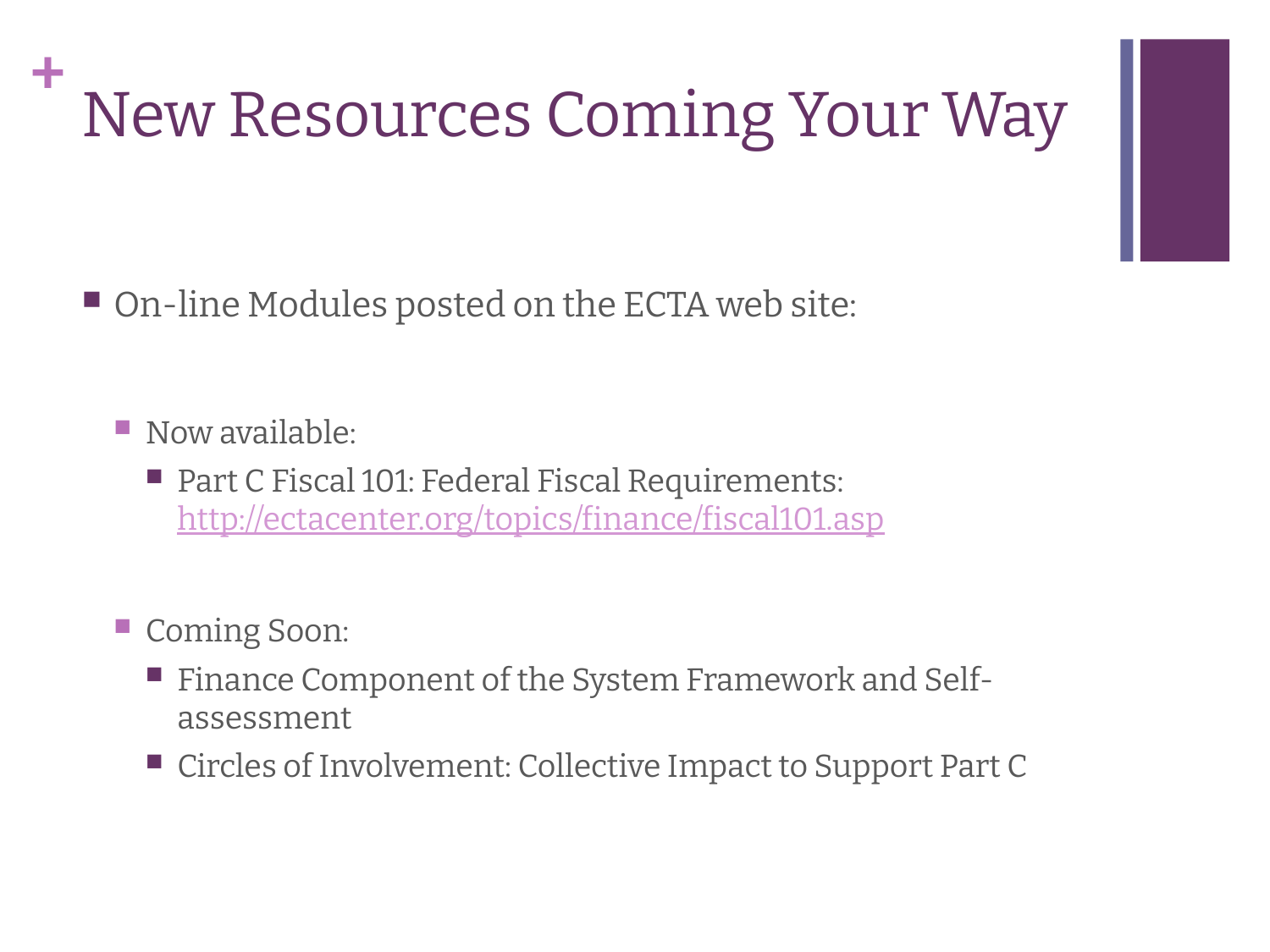

# New Resources Coming Your Way
On-line Modules posted on the ECTA web site:

Now available:
Part C Fiscal 101: Federal Fiscal Requirements: http://ectacenter.org/topics/finance/fiscal101.asp

Coming Soon:
Finance Component of the System Framework and Self-assessment
Circles of Involvement: Collective Impact to Support Part C